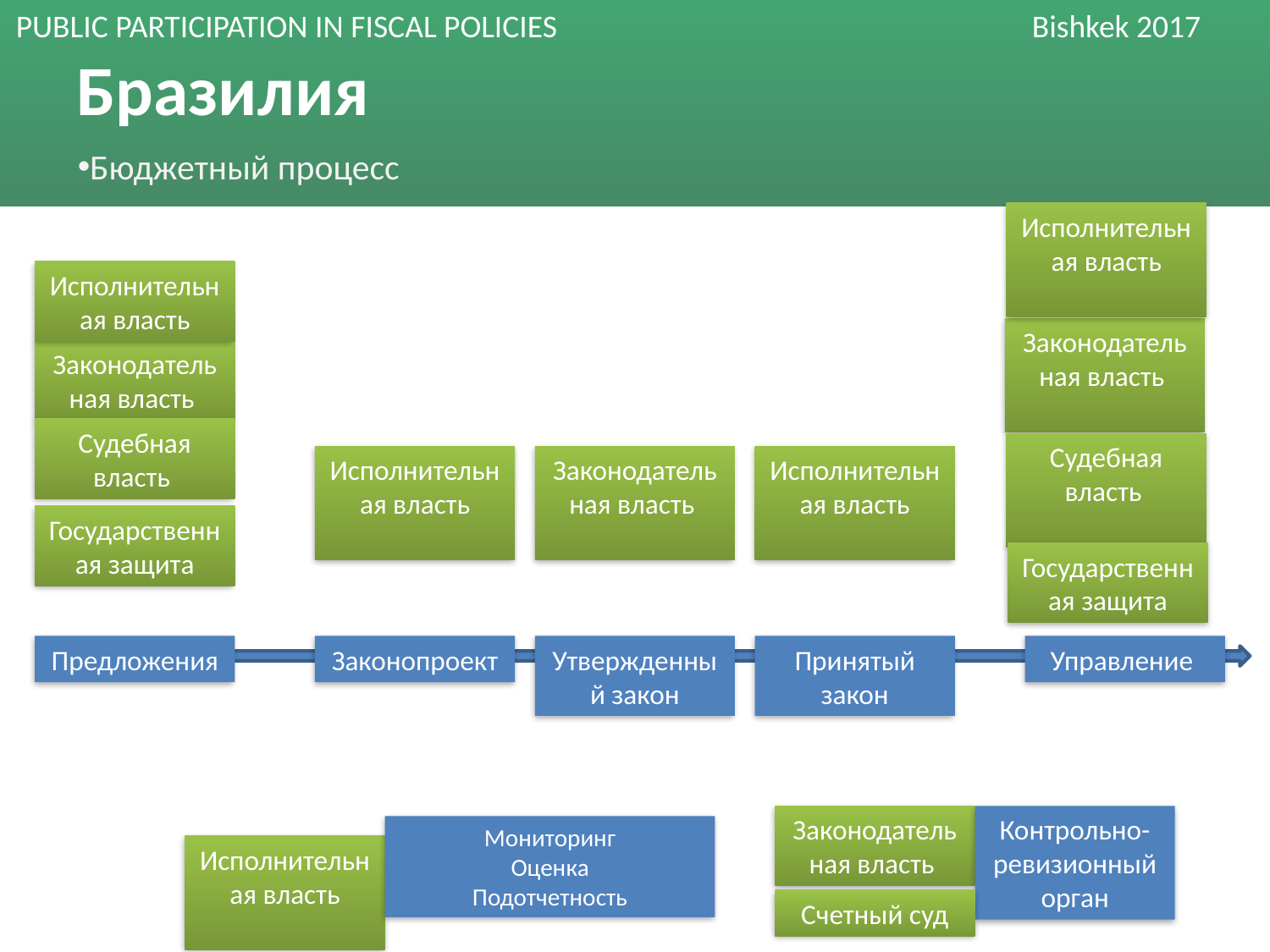

# Бразилия
Бюджетный процесс
Исполнительная власть

Исполнительная власть
Законодательная власть

Законодательная власть
Судебная власть
Судебная власть

Исполнительная власть

Законодательная власть

Исполнительная власть

Государственная защита
Государственная защита
Предложения
Законопроект
Утвержденный закон
Принятый закон
Управление

Законодательная власть
Контрольно-ревизионный орган
Мониторинг
Оценка
Подотчетность
Исполнительная власть

Счетный суд